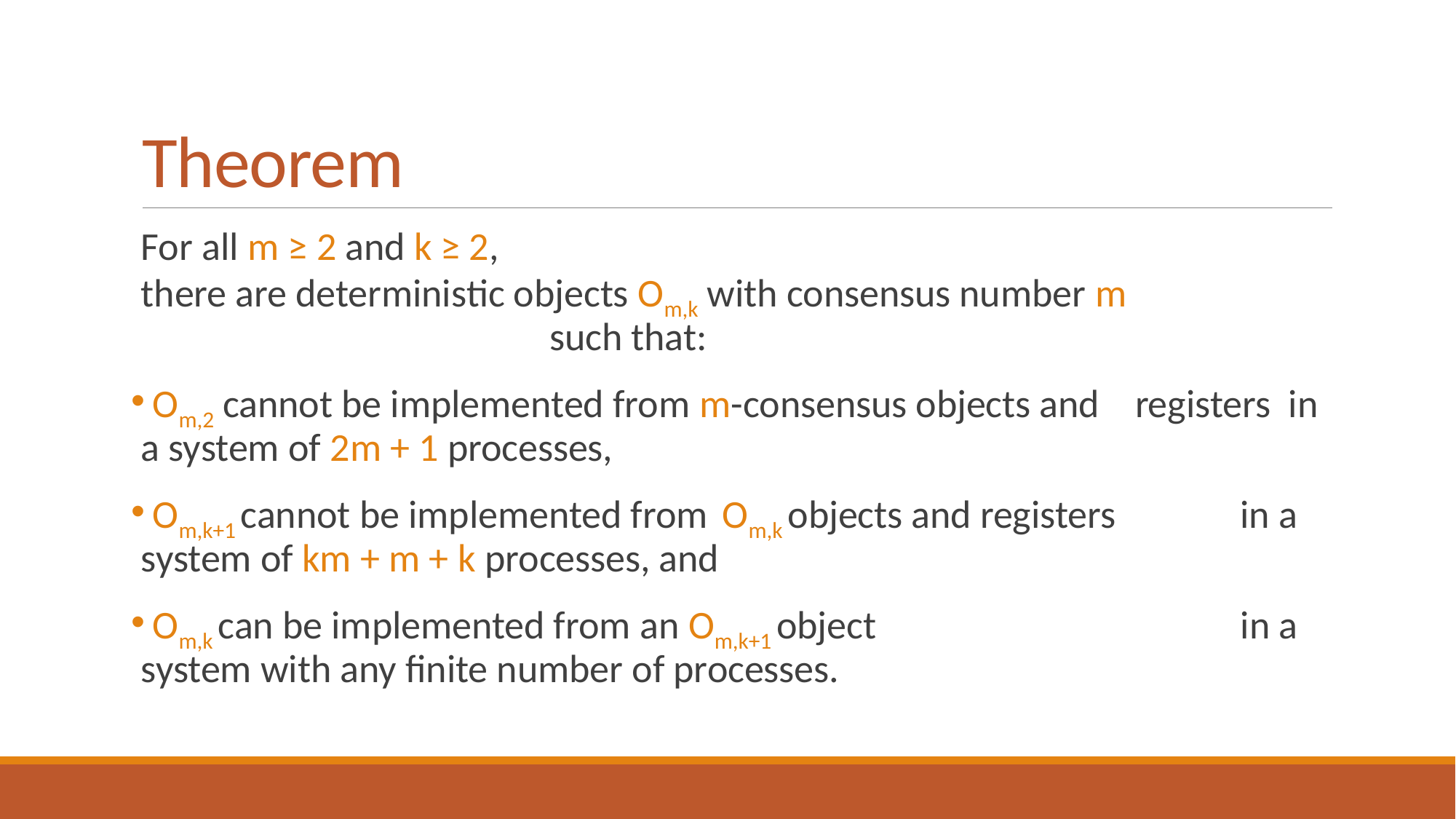

# Theorem
For all m ≥ 2 and k ≥ 2,                                                                                            there are deterministic objects Om,k with consensus number m                                                                      such that:
 Om,2 cannot be implemented from m-consensus objects and    registers  in a system of 2m + 1 processes,
 Om,k+1 cannot be implemented from  Om,k objects and registers              in a system of km + m + k processes, and
 Om,k can be implemented from an Om,k+1 object                                         in a system with any finite number of processes.